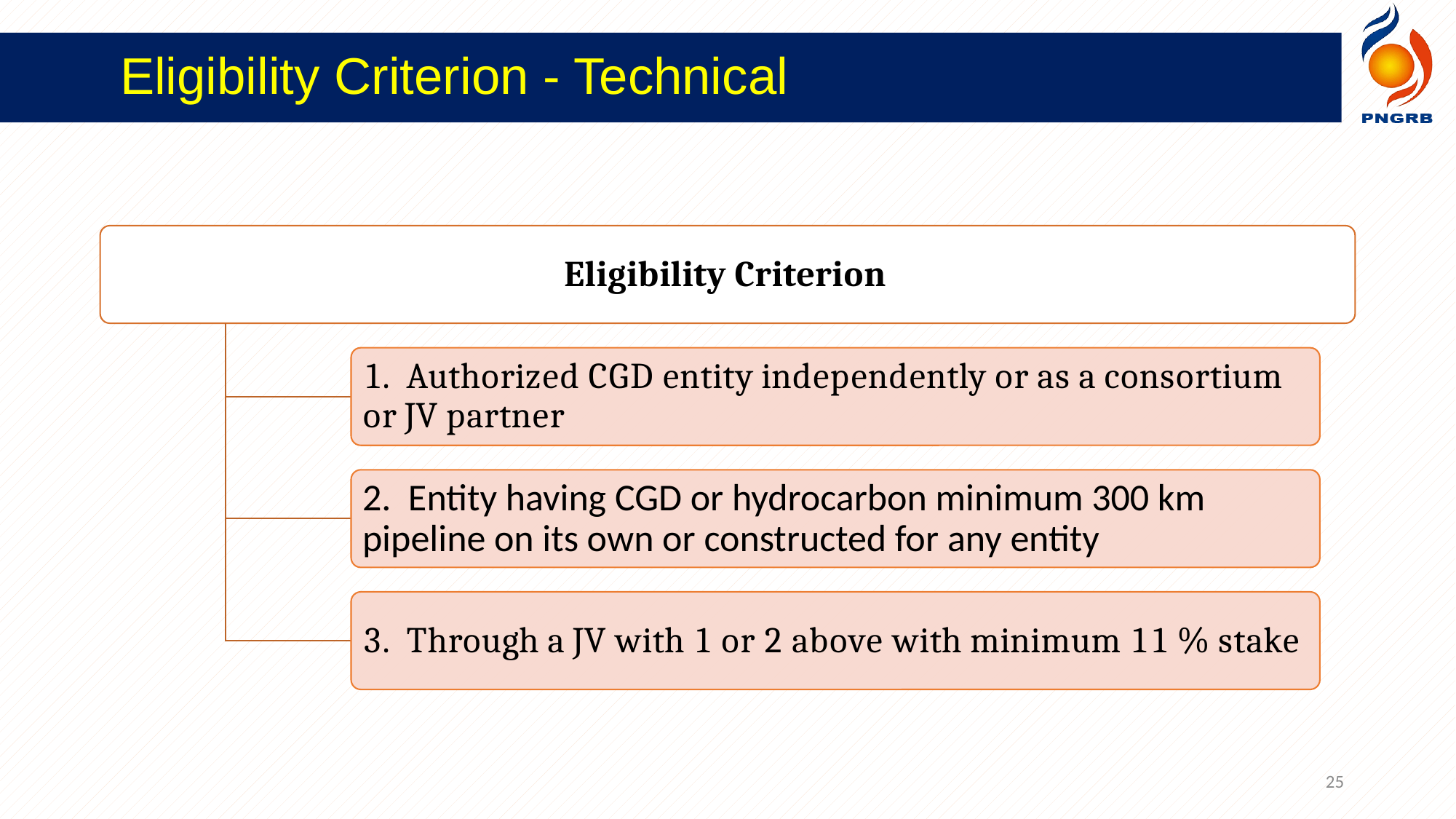

Eligibility Criterion - Technical
Eligibility Criterion
1.  Authorized CGD entity independently or as a consortium or JV partner
2.  Entity having CGD or hydrocarbon minimum 300 km pipeline on its own or constructed for any entity
3.  Through a JV with 1 or 2 above with minimum 11 % stake
25